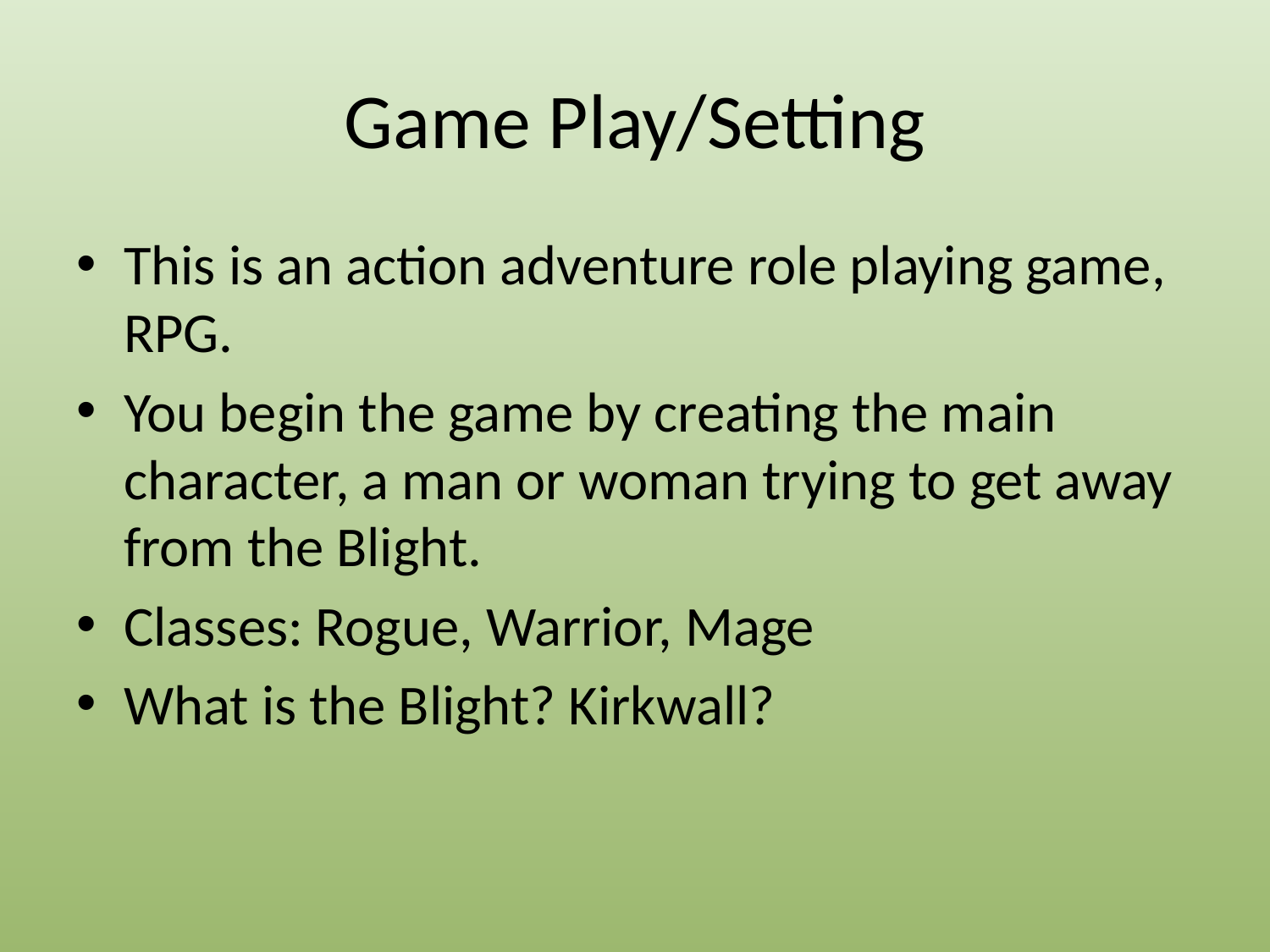

# Game Play/Setting
This is an action adventure role playing game, RPG.
You begin the game by creating the main character, a man or woman trying to get away from the Blight.
Classes: Rogue, Warrior, Mage
What is the Blight? Kirkwall?